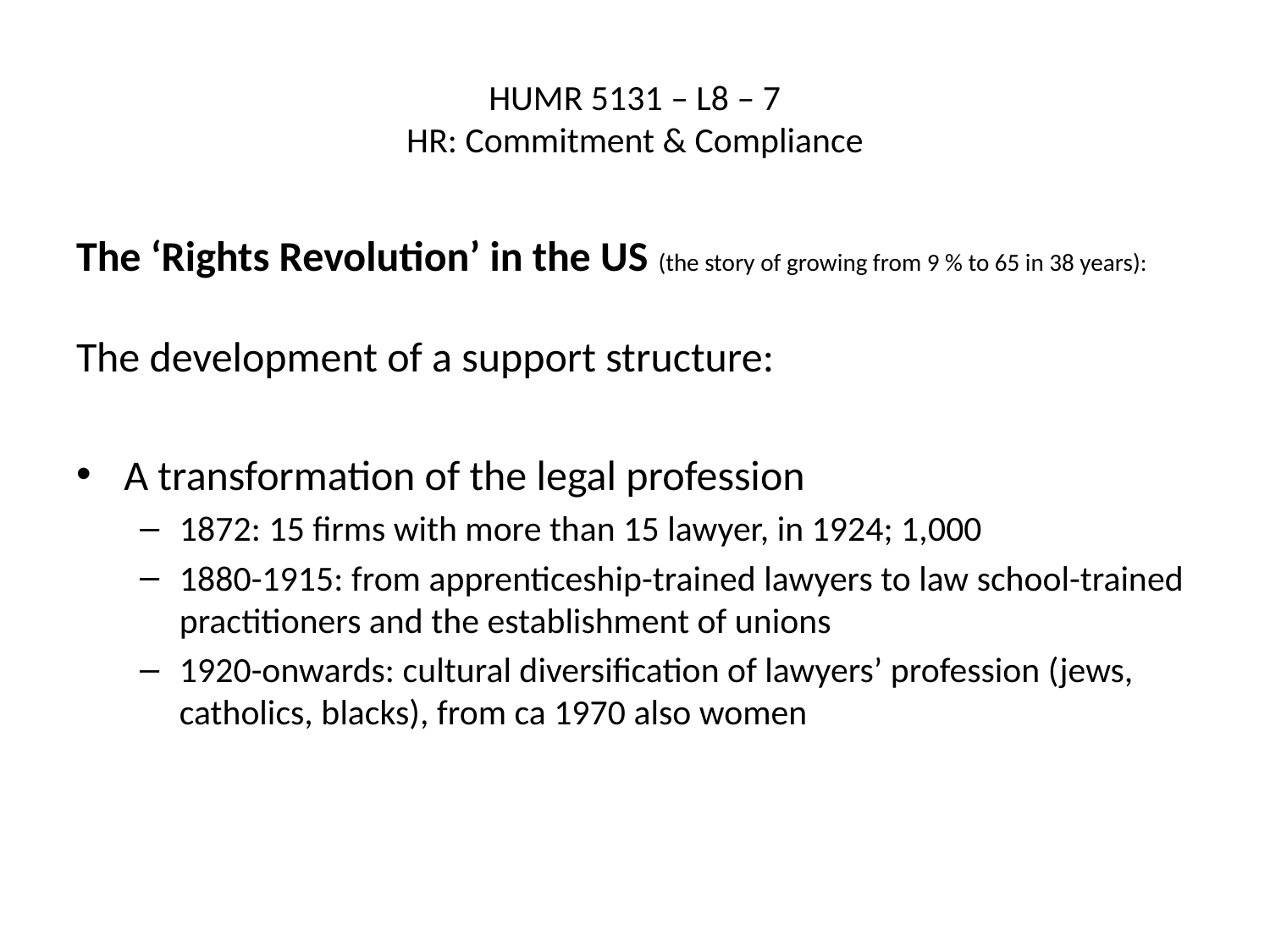

# HUMR 5131 – L8 – 7 HR: Commitment & Compliance
The ‘Rights Revolution’ in the US (the story of growing from 9 % to 65 in 38 years):

The development of a support structure:

A transformation of the legal profession
1872: 15 firms with more than 15 lawyer, in 1924; 1,000
1880-1915: from apprenticeship-trained lawyers to law school-trained practitioners and the establishment of unions
1920-onwards: cultural diversification of lawyers’ profession (jews, catholics, blacks), from ca 1970 also women